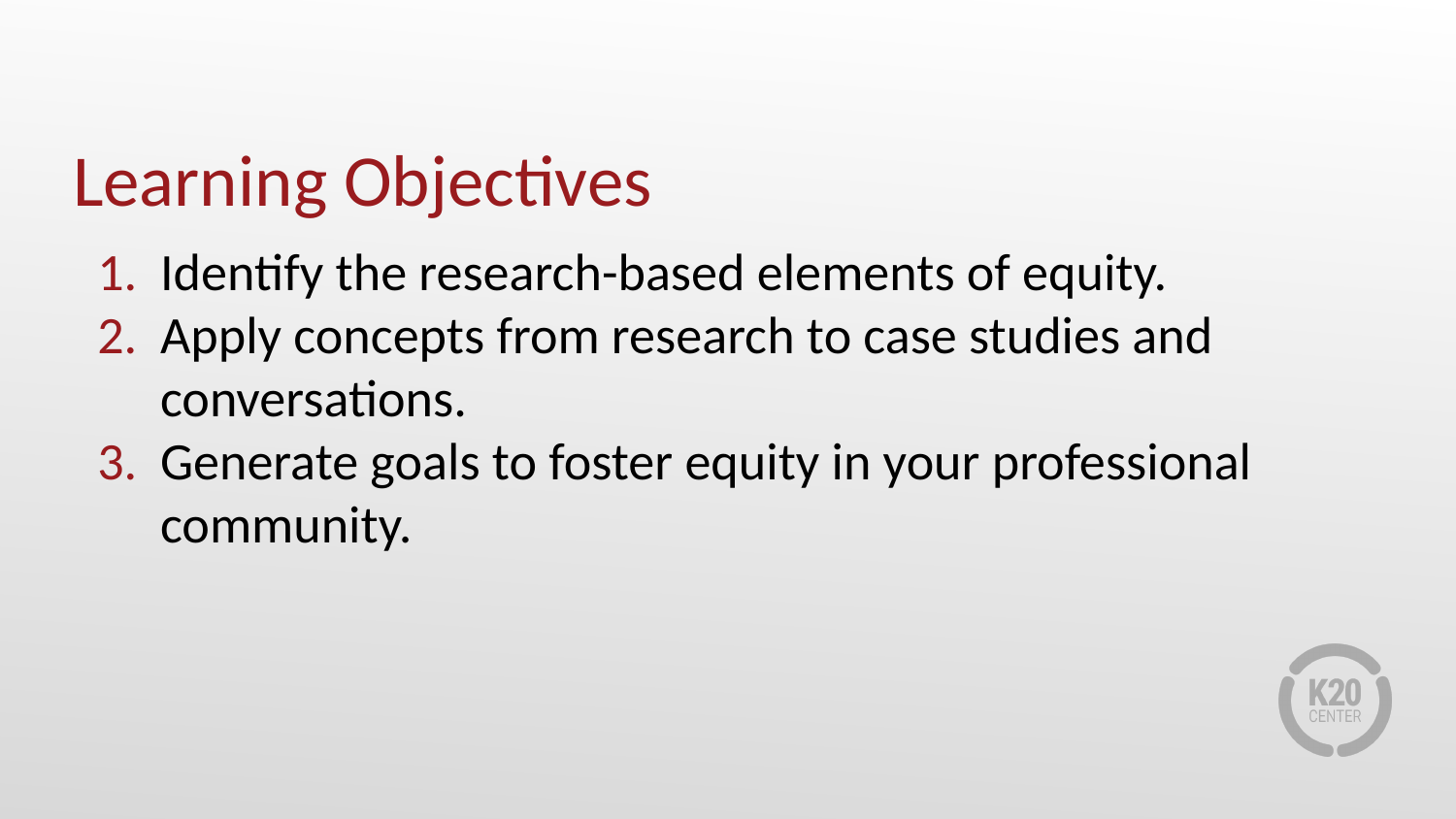

# Learning Objectives
Identify the research-based elements of equity.
Apply concepts from research to case studies and conversations.
Generate goals to foster equity in your professional community.